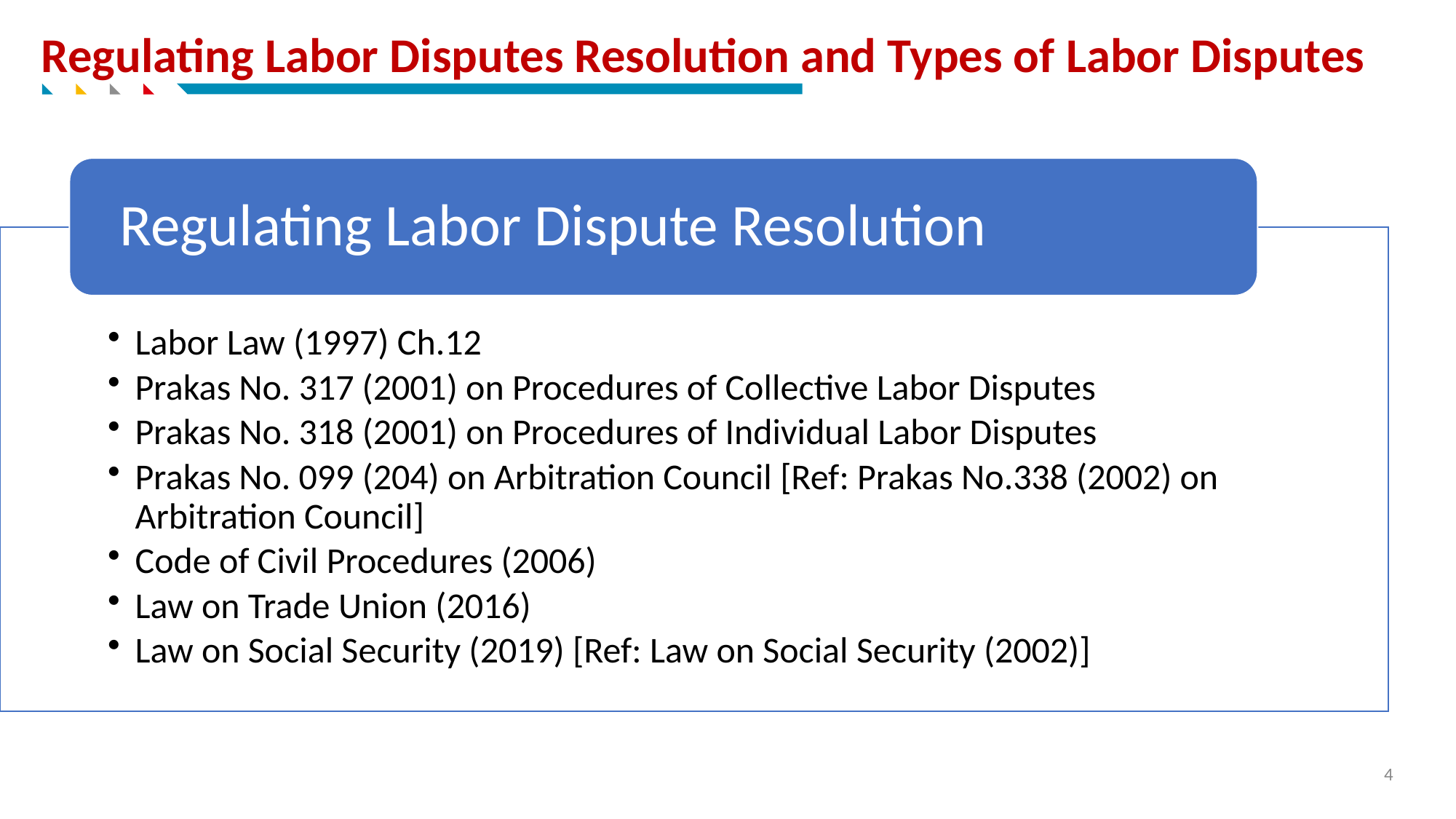

Regulating Labor Disputes Resolution and Types of Labor Disputes
Labor Law (1997) Ch.12
Prakas No. 317 (2001) on Procedures of Collective Labor Disputes
Prakas No. 318 (2001) on Procedures of Individual Labor Disputes
Prakas No. 099 (204) on Arbitration Council [Ref: Prakas No.338 (2002) on Arbitration Council]
Code of Civil Procedures (2006)
Law on Trade Union (2016)
Law on Social Security (2019) [Ref: Law on Social Security (2002)]
Regulating Labor Dispute Resolution
4